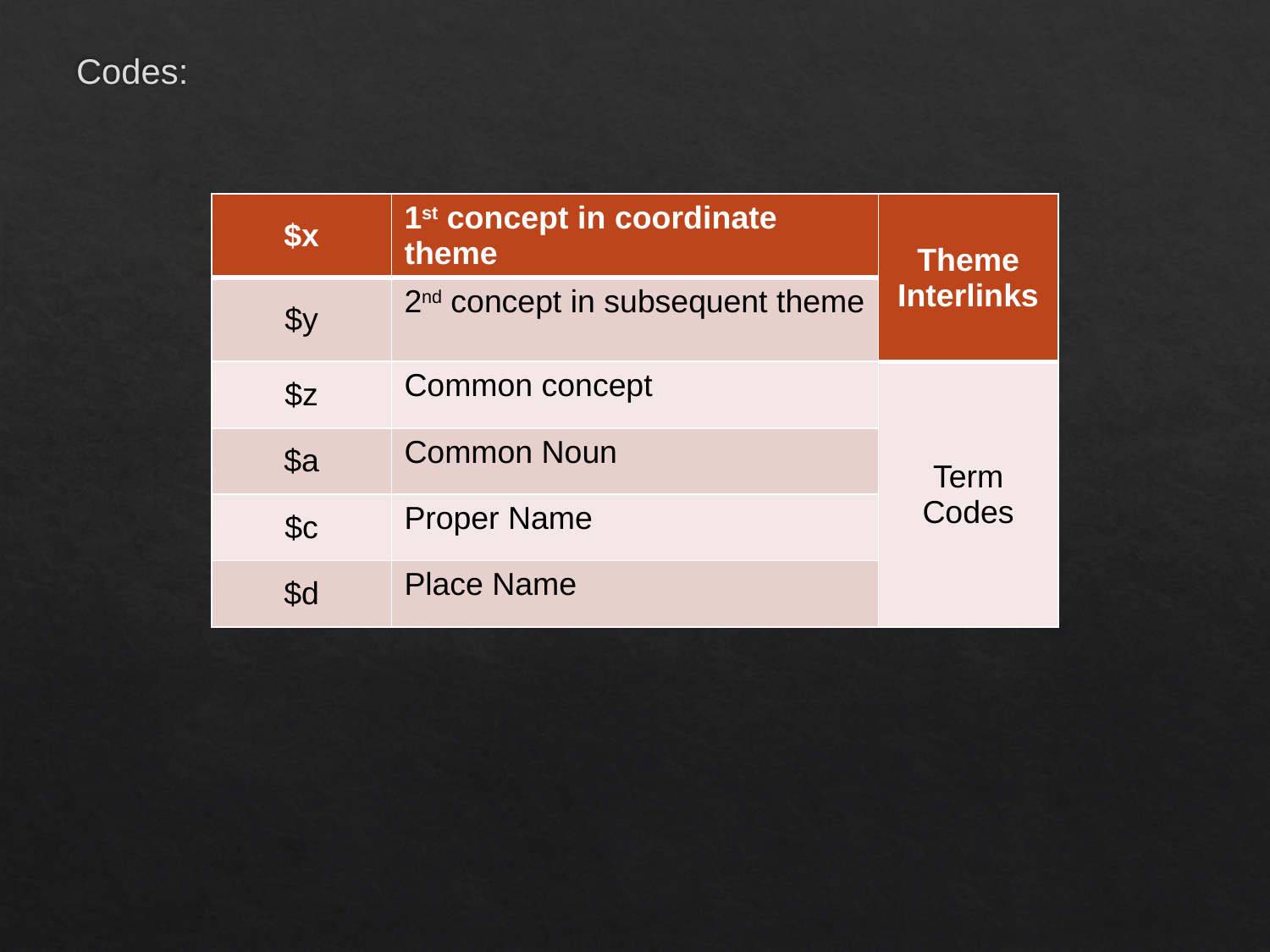

Codes:

| $x | 1st concept in coordinate theme | Theme Interlinks |
| --- | --- | --- |
| $y | 2nd concept in subsequent theme |  |
| $z | Common concept | Term Codes |
| $a | Common Noun |  |
| $c | Proper Name |  |
| $d | Place Name |  |